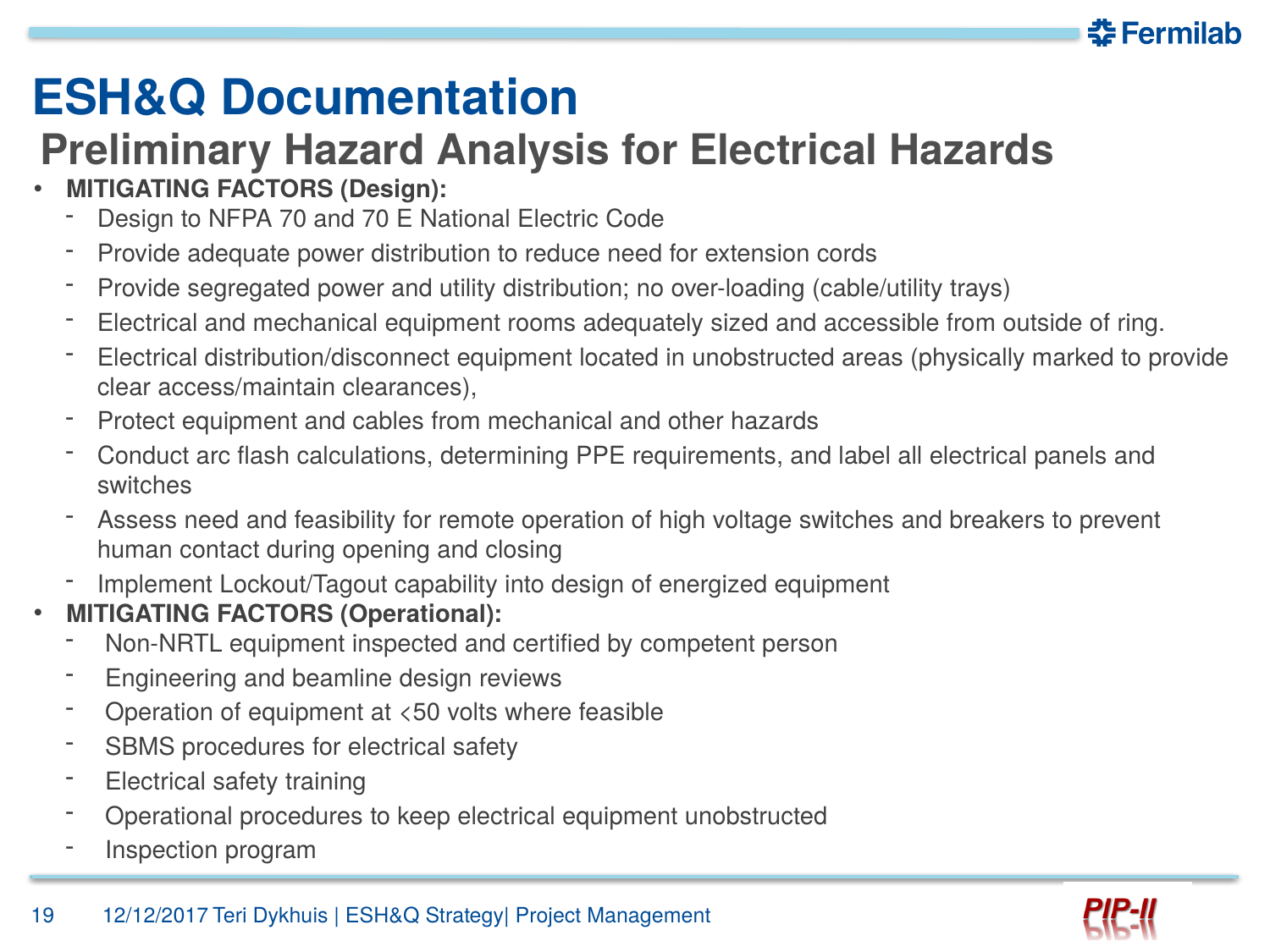

# ESH&Q Documentation
Preliminary Hazard Analysis for Electrical Hazards

MITIGATING FACTORS (Design):
Design to NFPA 70 and 70 E National Electric Code
Provide adequate power distribution to reduce need for extension cords
Provide segregated power and utility distribution; no over-loading (cable/utility trays)
Electrical and mechanical equipment rooms adequately sized and accessible from outside of ring.
Electrical distribution/disconnect equipment located in unobstructed areas (physically marked to provide clear access/maintain clearances),
Protect equipment and cables from mechanical and other hazards
Conduct arc flash calculations, determining PPE requirements, and label all electrical panels and switches
Assess need and feasibility for remote operation of high voltage switches and breakers to prevent human contact during opening and closing
Implement Lockout/Tagout capability into design of energized equipment
MITIGATING FACTORS (Operational):
Non-NRTL equipment inspected and certified by competent person
Engineering and beamline design reviews
Operation of equipment at <50 volts where feasible
SBMS procedures for electrical safety
Electrical safety training
Operational procedures to keep electrical equipment unobstructed
Inspection program

19
12/12/2017
Teri Dykhuis | ESH&Q Strategy| Project Management